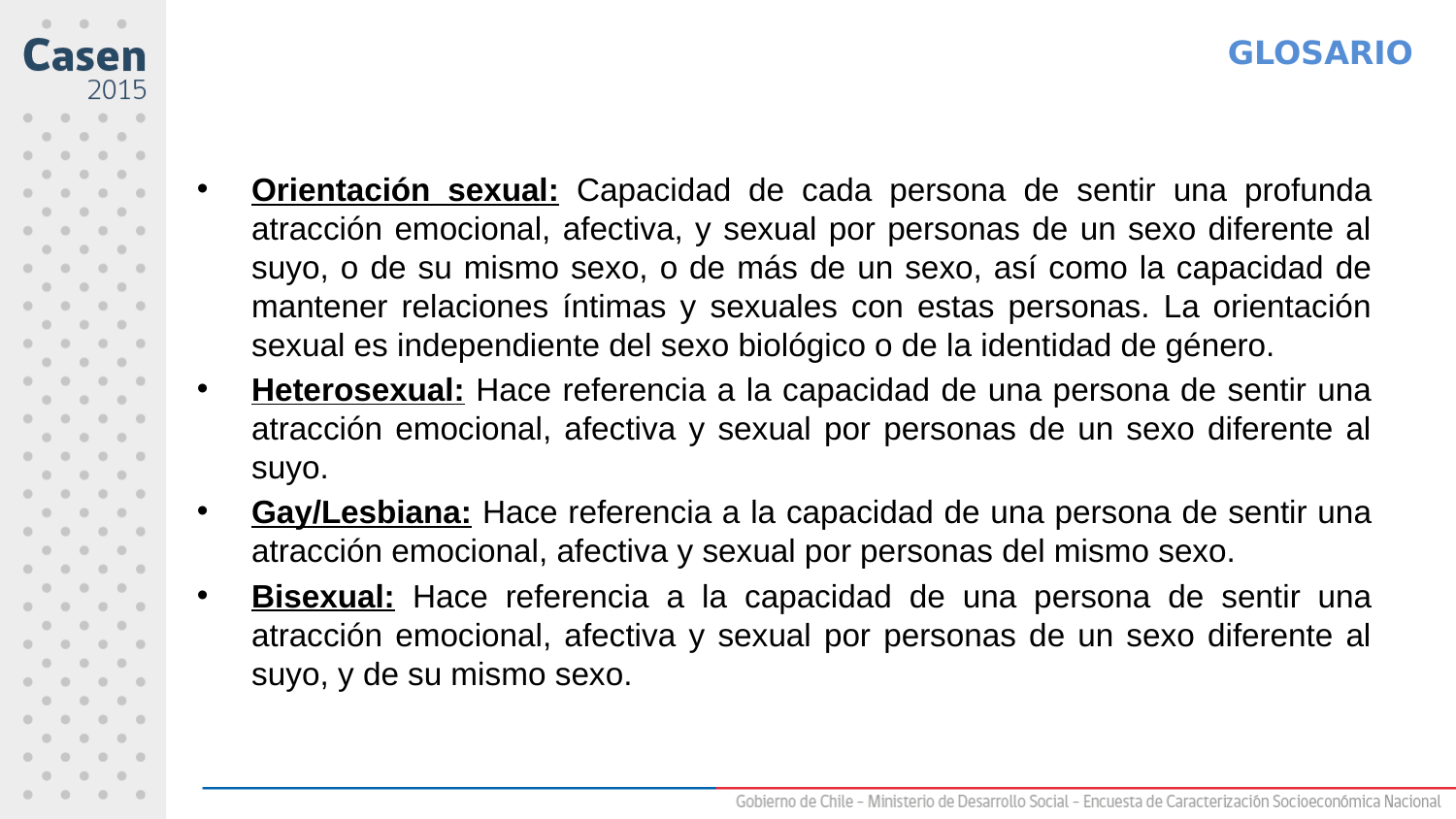

GLOSARIO
Orientación sexual: Capacidad de cada persona de sentir una profunda atracción emocional, afectiva, y sexual por personas de un sexo diferente al suyo, o de su mismo sexo, o de más de un sexo, así como la capacidad de mantener relaciones íntimas y sexuales con estas personas. La orientación sexual es independiente del sexo biológico o de la identidad de género.
Heterosexual: Hace referencia a la capacidad de una persona de sentir una atracción emocional, afectiva y sexual por personas de un sexo diferente al suyo.
Gay/Lesbiana: Hace referencia a la capacidad de una persona de sentir una atracción emocional, afectiva y sexual por personas del mismo sexo.
Bisexual: Hace referencia a la capacidad de una persona de sentir una atracción emocional, afectiva y sexual por personas de un sexo diferente al suyo, y de su mismo sexo.